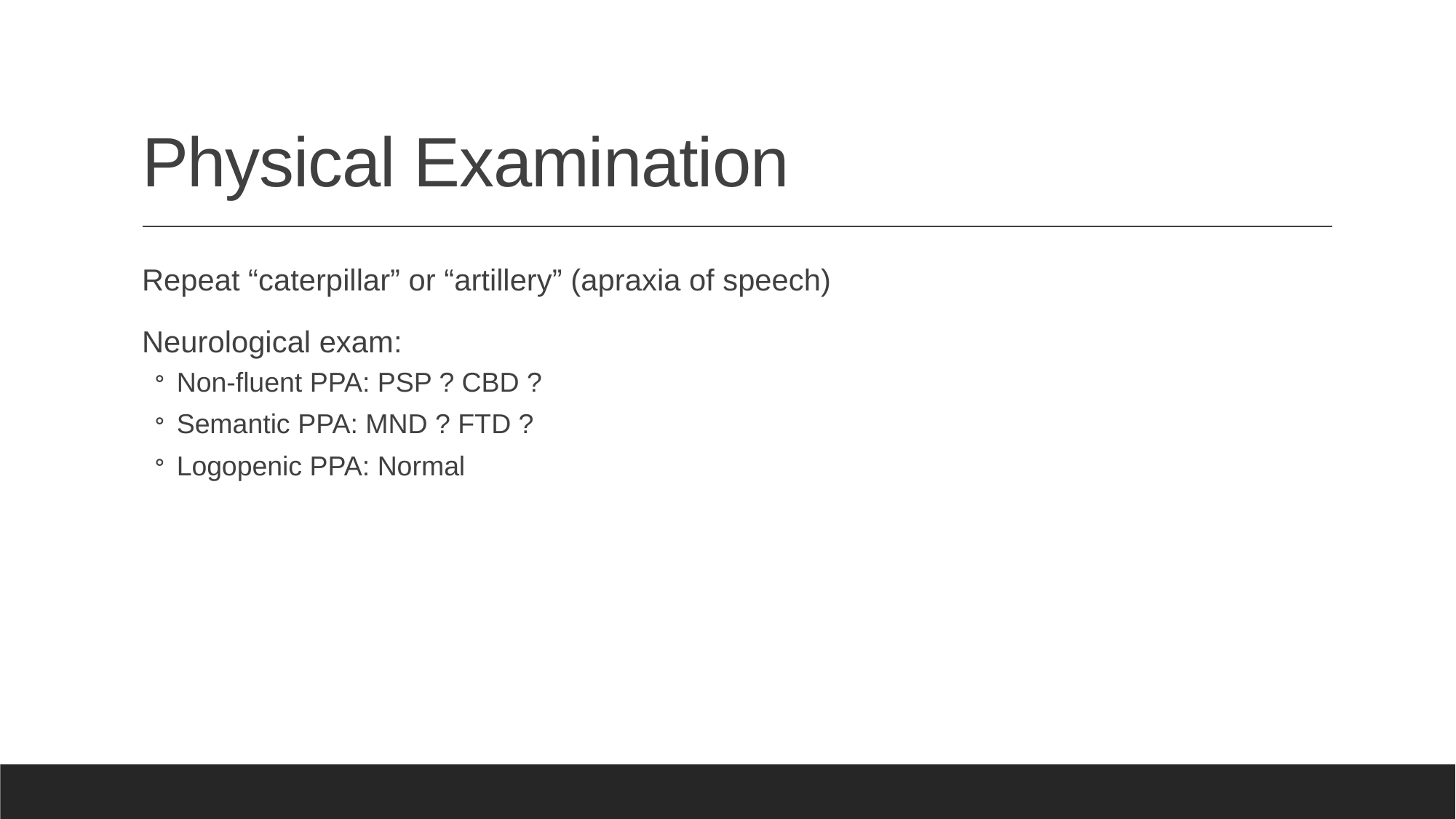

# Physical Examination
Repeat “caterpillar” or “artillery” (apraxia of speech)
Neurological exam:
Non-fluent PPA: PSP ? CBD ?
Semantic PPA: MND ? FTD ?
Logopenic PPA: Normal